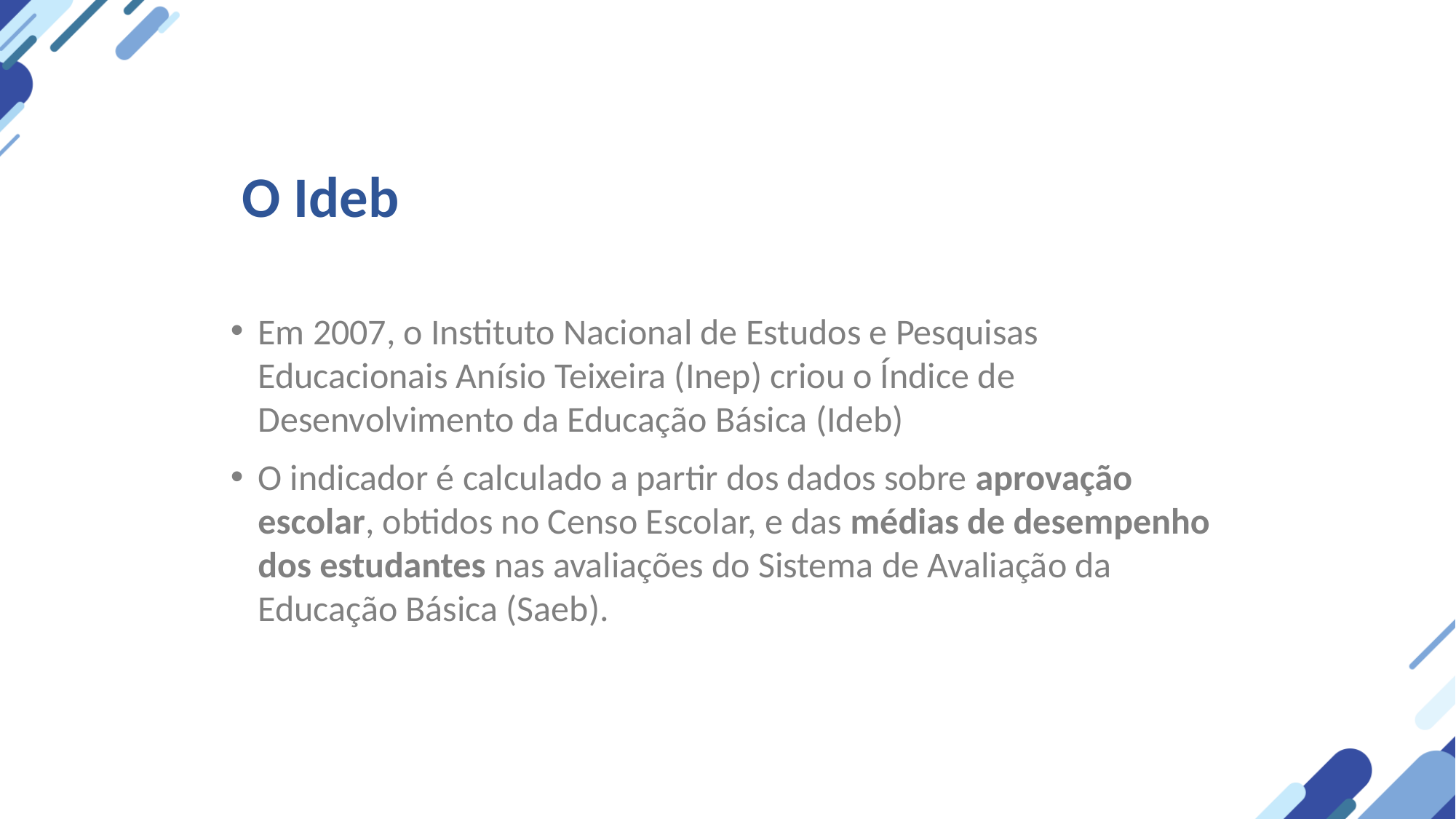

# O Ideb
Em 2007, o Instituto Nacional de Estudos e Pesquisas Educacionais Anísio Teixeira (Inep) criou o Índice de Desenvolvimento da Educação Básica (Ideb)
O indicador é calculado a partir dos dados sobre aprovação escolar, obtidos no Censo Escolar, e das médias de desempenho dos estudantes nas avaliações do Sistema de Avaliação da Educação Básica (Saeb).